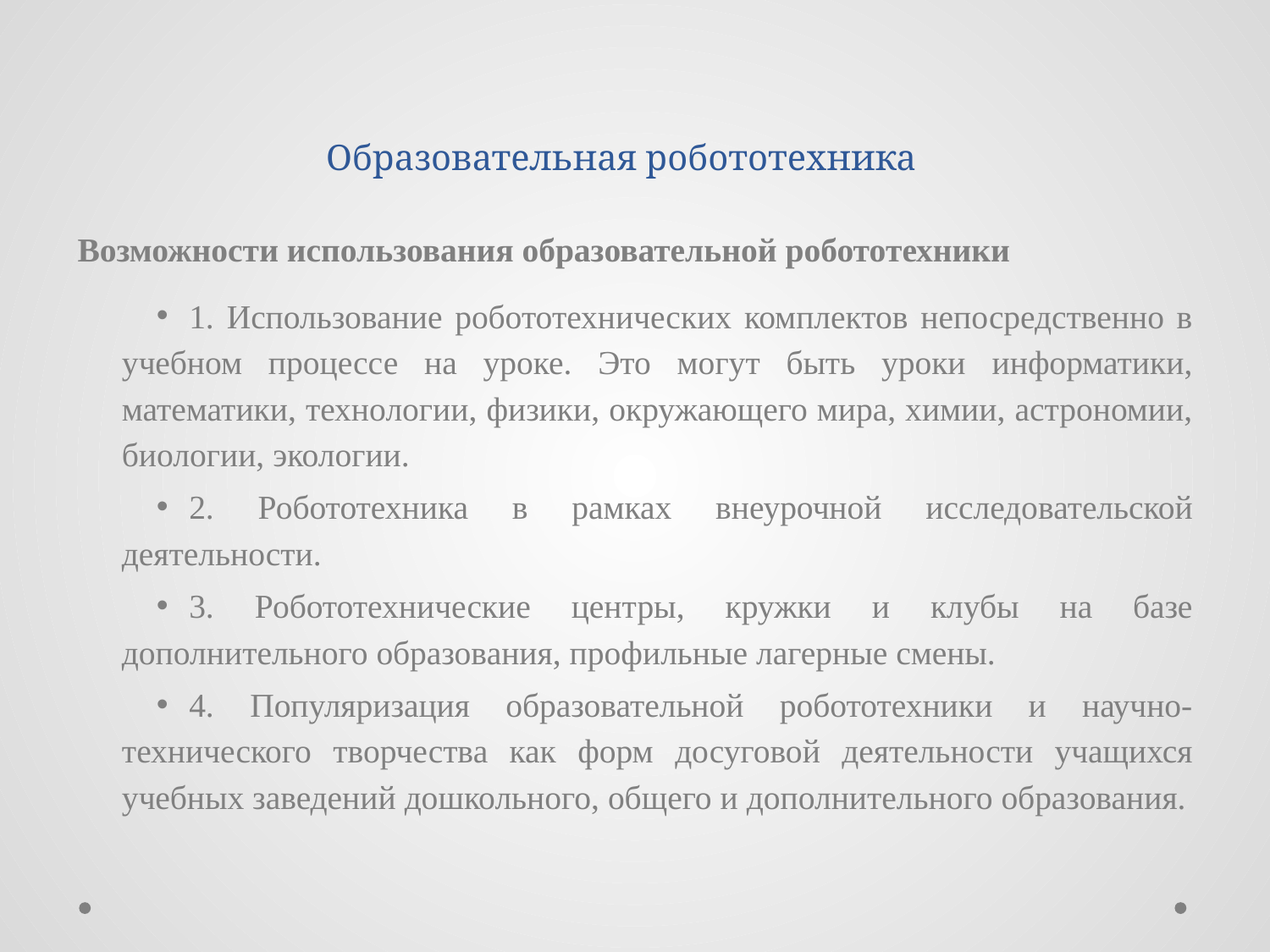

# Образовательная робототехника
Возможности использования образовательной робототехники
1. Использование робототехнических комплектов непосредственно в учебном процессе на уроке. Это могут быть уроки информатики, математики, технологии, физики, окружающего мира, химии, астрономии, биологии, экологии.
2. Робототехника в рамках внеурочной исследовательской деятельности.
3. Робототехнические центры, кружки и клубы на базе дополнительного образования, профильные лагерные смены.
4. Популяризация образовательной робототехники и научно-технического творчества как форм досуговой деятельности учащихся учебных заведений дошкольного, общего и дополнительного образования.